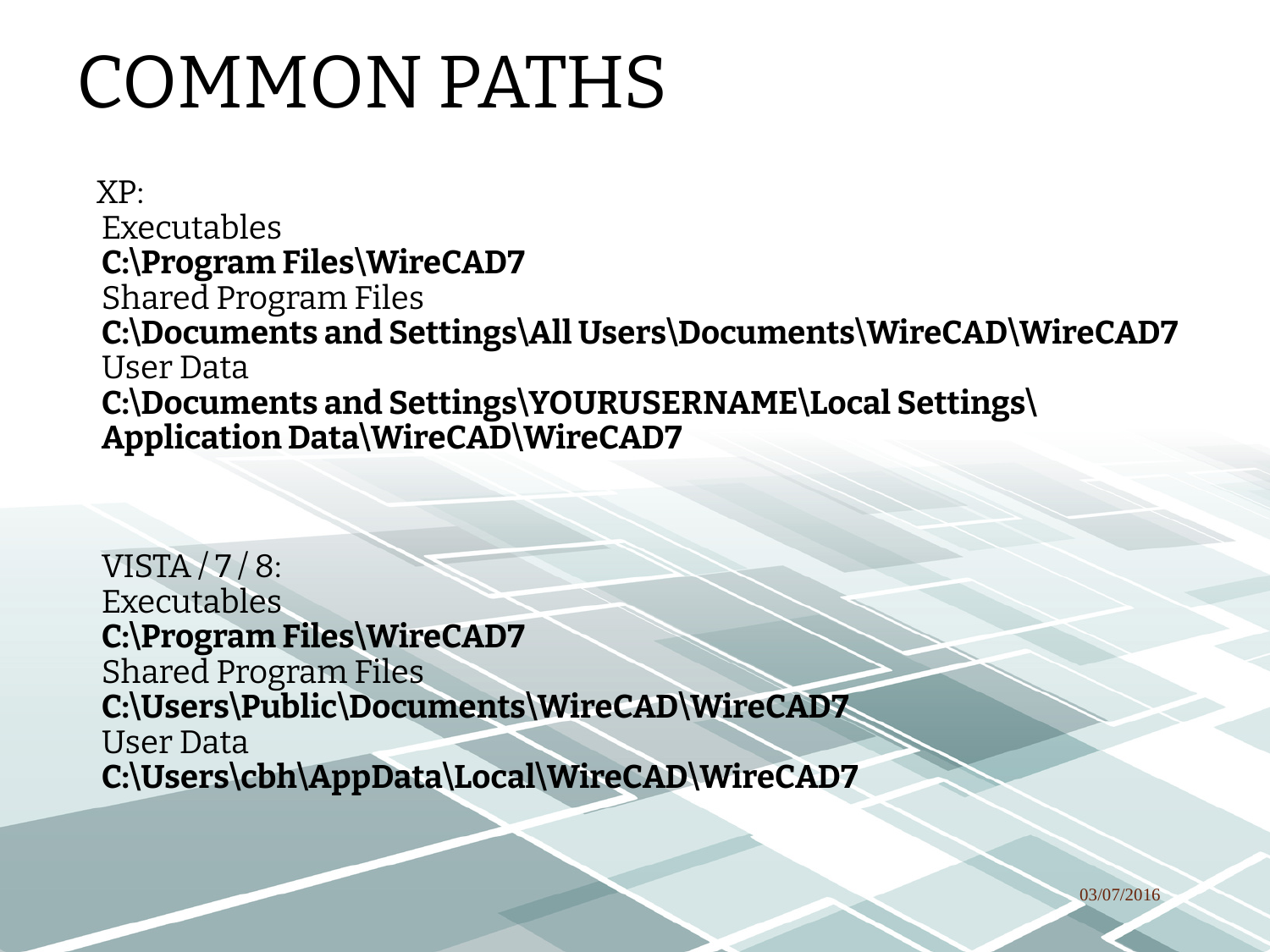

# Common Paths
   XP:
Executables
C:\Program Files\WireCAD7
Shared Program Files
C:\Documents and Settings\All Users\Documents\WireCAD\WireCAD7
User Data
C:\Documents and Settings\YOURUSERNAME\Local Settings\Application Data\WireCAD\WireCAD7
VISTA / 7 / 8:
Executables
C:\Program Files\WireCAD7
Shared Program Files
C:\Users\Public\Documents\WireCAD\WireCAD7
User Data
C:\Users\cbh\AppData\Local\WireCAD\WireCAD7
03/07/2016